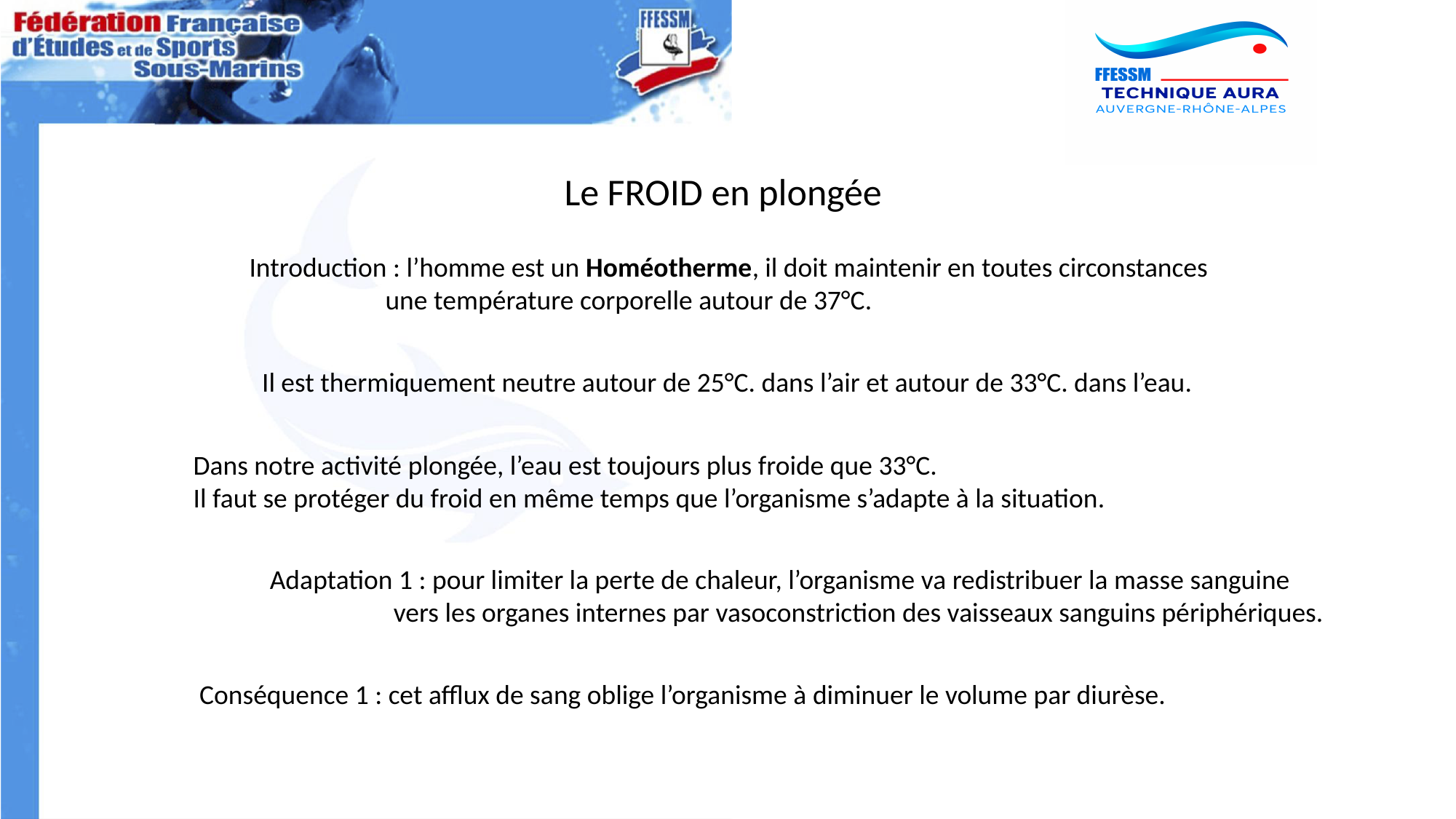

Le FROID en plongée
Introduction : l’homme est un Homéotherme, il doit maintenir en toutes circonstances
                      une température corporelle autour de 37°C.
Il est thermiquement neutre autour de 25°C. dans l’air et autour de 33°C. dans l’eau.
Dans notre activité plongée, l’eau est toujours plus froide que 33°C.
Il faut se protéger du froid en même temps que l’organisme s’adapte à la situation.
Adaptation 1 : pour limiter la perte de chaleur, l’organisme va redistribuer la masse sanguine
                    vers les organes internes par vasoconstriction des vaisseaux sanguins périphériques.
Conséquence 1 : cet afflux de sang oblige l’organisme à diminuer le volume par diurèse.